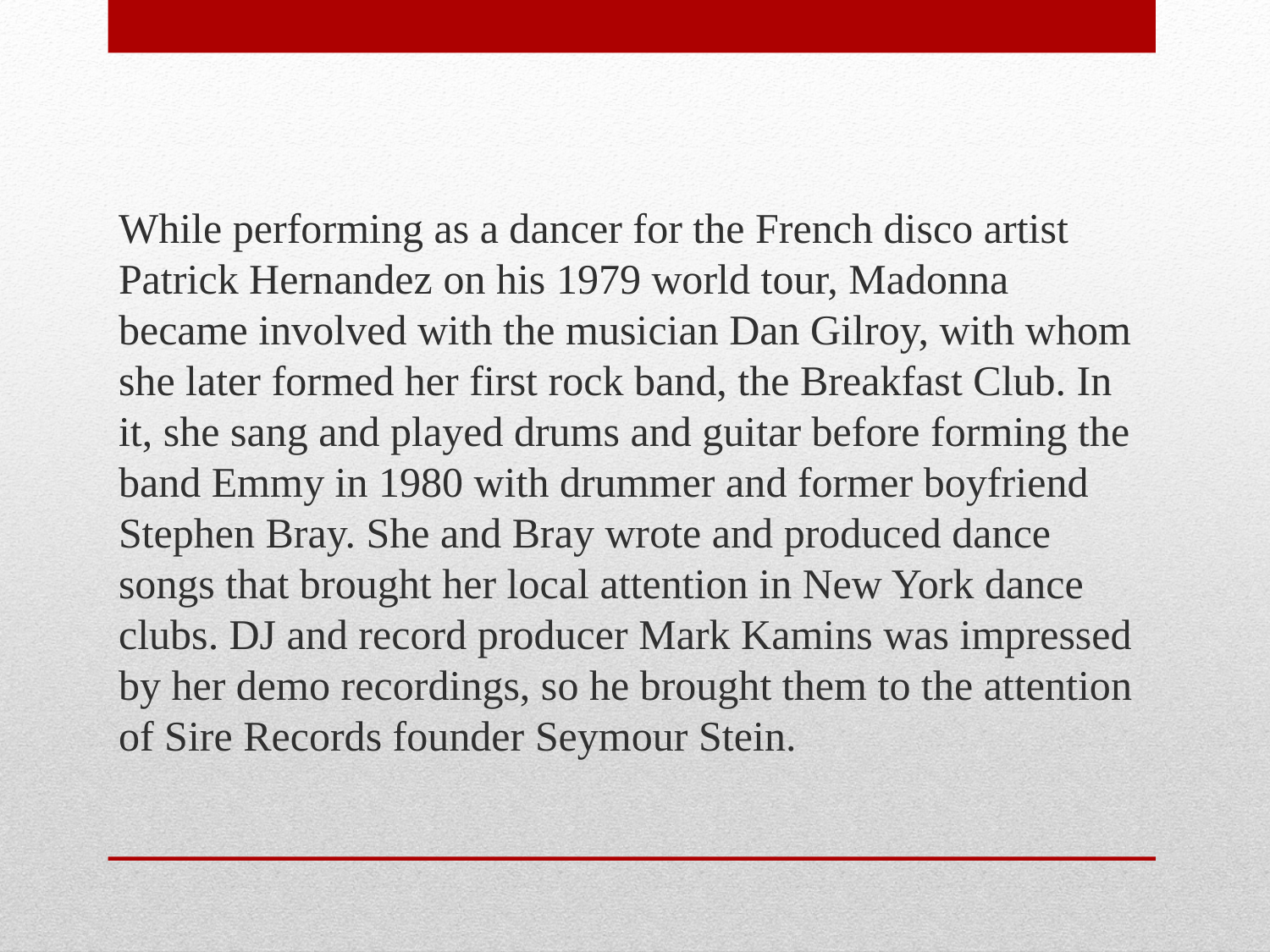

While performing as a dancer for the French disco artist Patrick Hernandez on his 1979 world tour, Madonna became involved with the musician Dan Gilroy, with whom she later formed her first rock band, the Breakfast Club. In it, she sang and played drums and guitar before forming the band Emmy in 1980 with drummer and former boyfriend Stephen Bray. She and Bray wrote and produced dance songs that brought her local attention in New York dance clubs. DJ and record producer Mark Kamins was impressed by her demo recordings, so he brought them to the attention of Sire Records founder Seymour Stein.